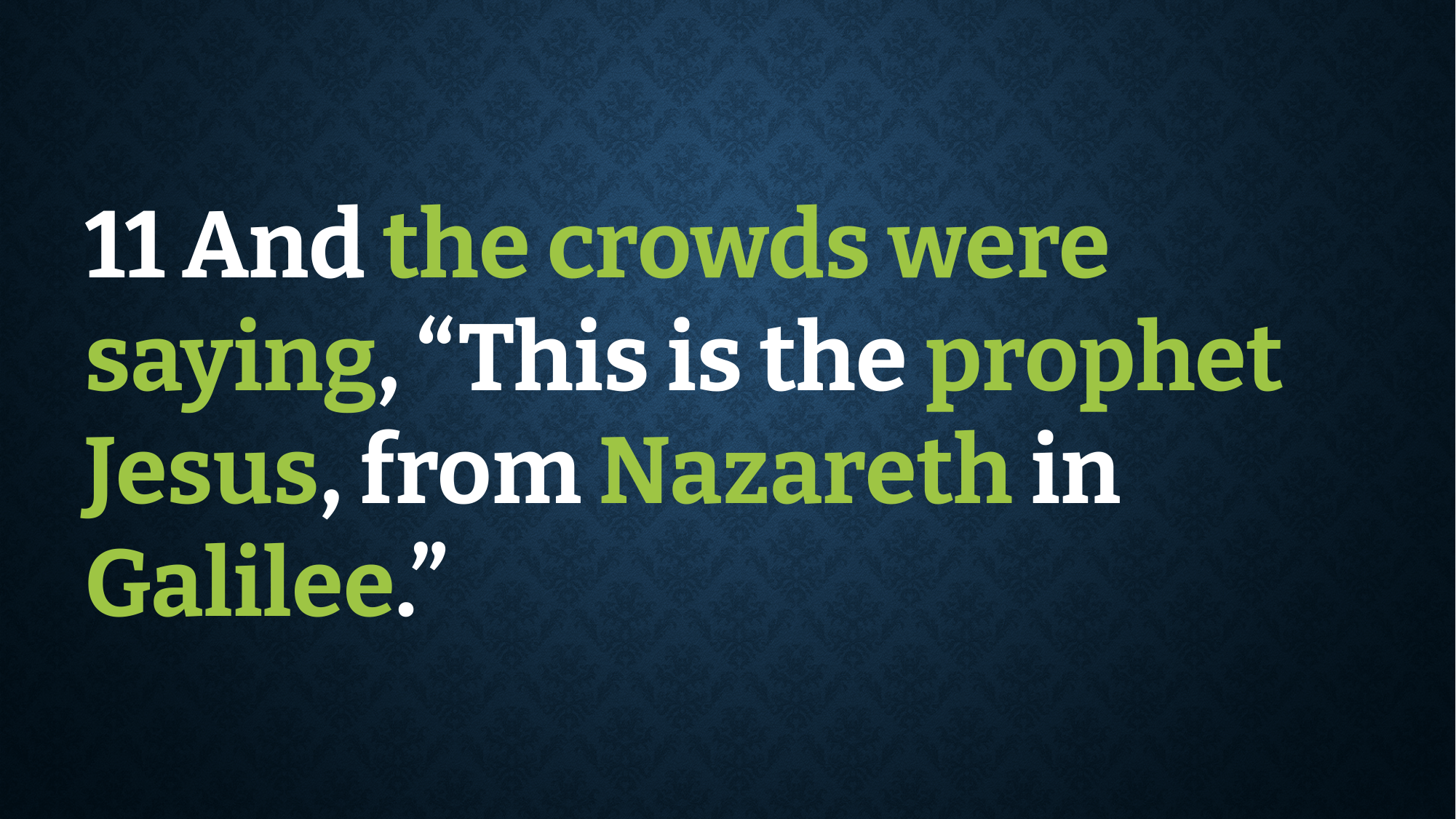

11 And the crowds were saying, “This is the prophet Jesus, from Nazareth in Galilee.”